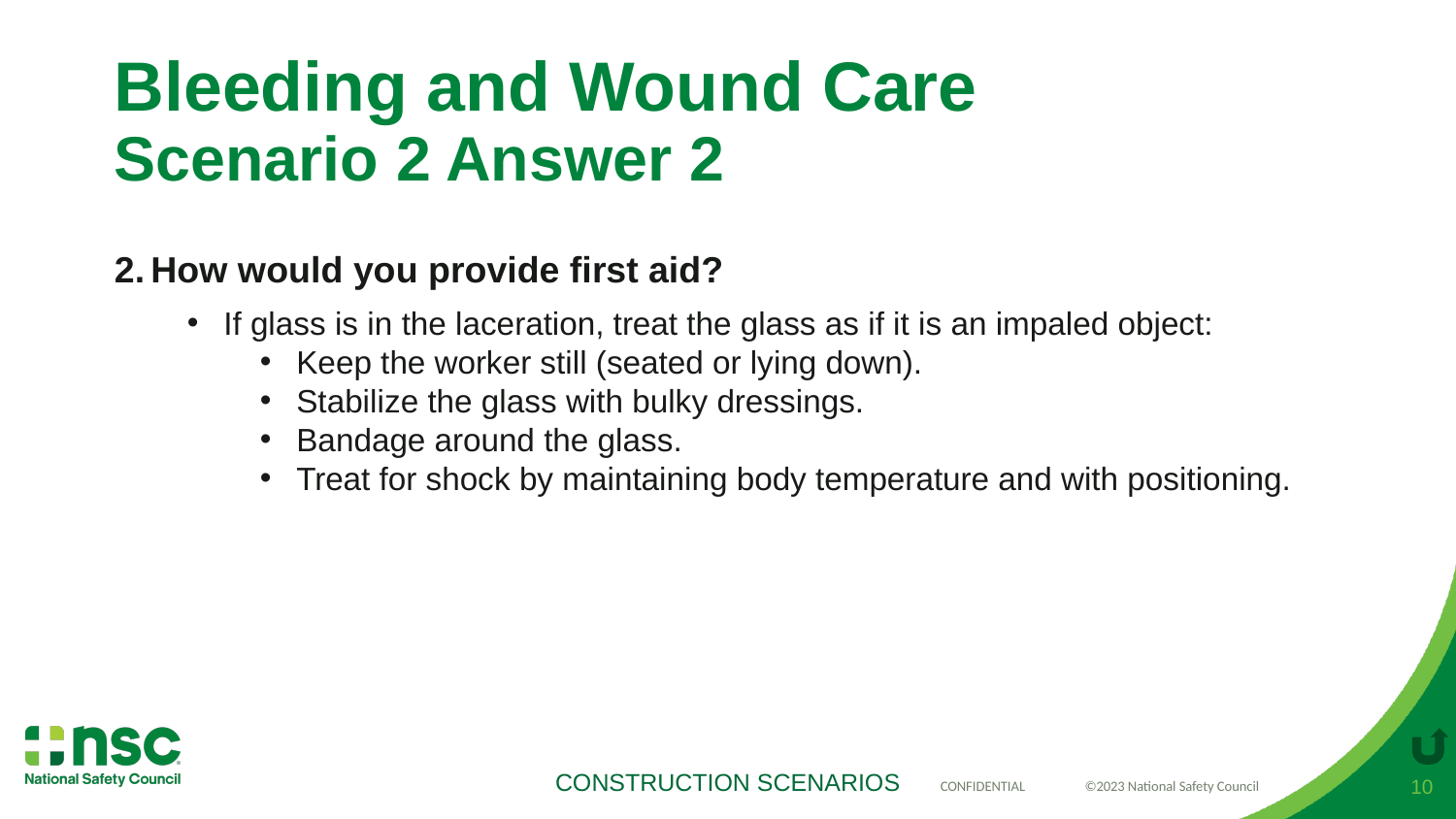

# Bleeding and Wound Care Scenario 2 Answer 2
How would you provide first aid?
If glass is in the laceration, treat the glass as if it is an impaled object:
Keep the worker still (seated or lying down).
Stabilize the glass with bulky dressings.
Bandage around the glass.
Treat for shock by maintaining body temperature and with positioning.